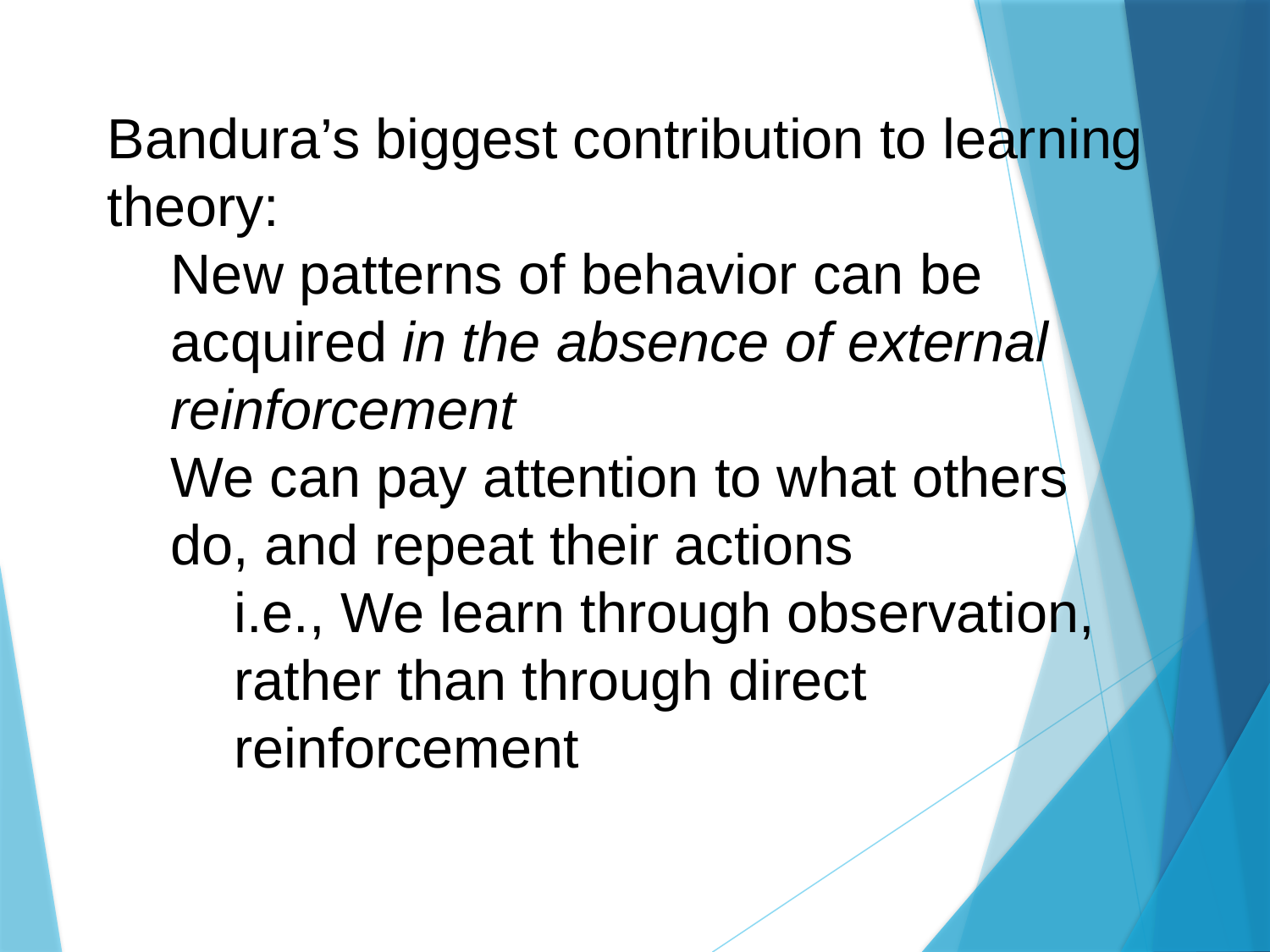

Bandura’s biggest contribution to learning theory:
New patterns of behavior can be acquired in the absence of external reinforcement
We can pay attention to what others do, and repeat their actions
i.e., We learn through observation, rather than through direct reinforcement